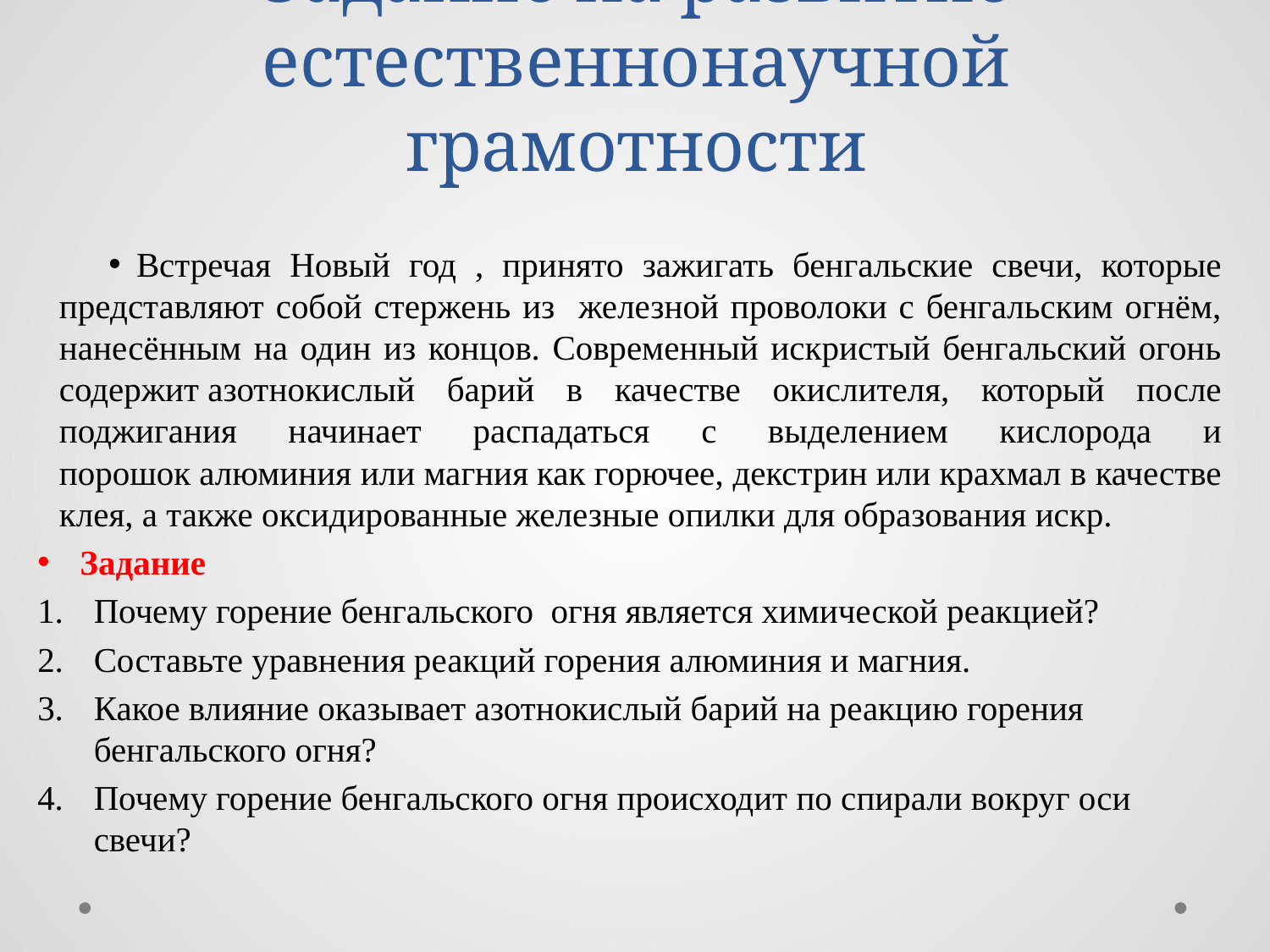

# Задание на развитие естественнонаучной грамотности
Встречая Новый год , принято зажигать бенгальские свечи, которые представляют собой стержень из  железной проволоки с бенгальским огнём, нанесённым на один из концов. Современный искристый бенгальский огонь содержит азотнокислый барий в качестве окислителя, который после поджигания начинает распадаться с выделением кислорода и порошок алюминия или магния как горючее, декстрин или крахмал в качестве клея, а также оксидированные железные опилки для образования искр.
Задание
Почему горение бенгальского  огня является химической реакцией?
Составьте уравнения реакций горения алюминия и магния.
Какое влияние оказывает азотнокислый барий на реакцию горения бенгальского огня?
Почему горение бенгальского огня происходит по спирали вокруг оси свечи?